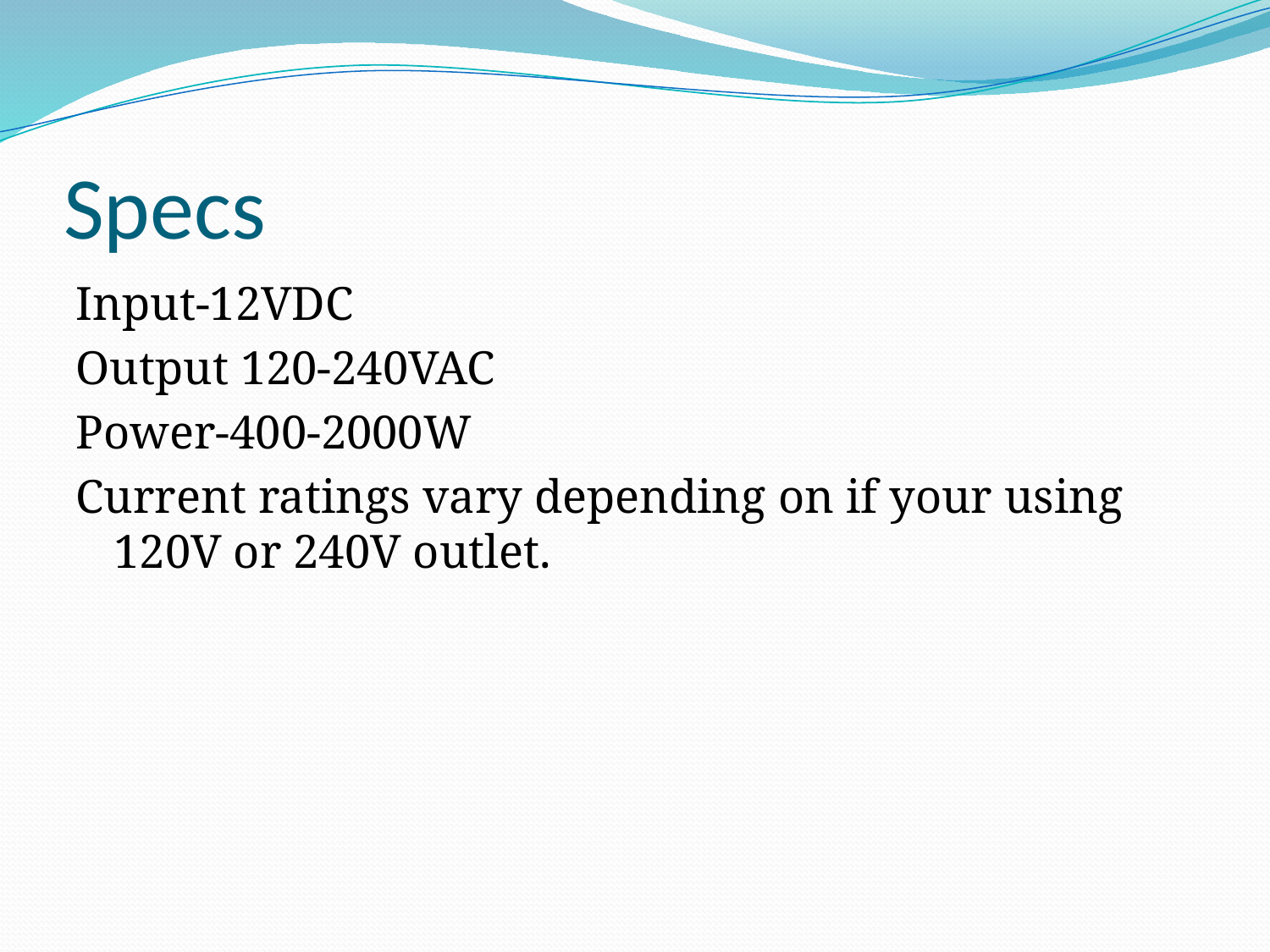

# Specs
Input-12VDC
Output 120-240VAC
Power-400-2000W
Current ratings vary depending on if your using 120V or 240V outlet.